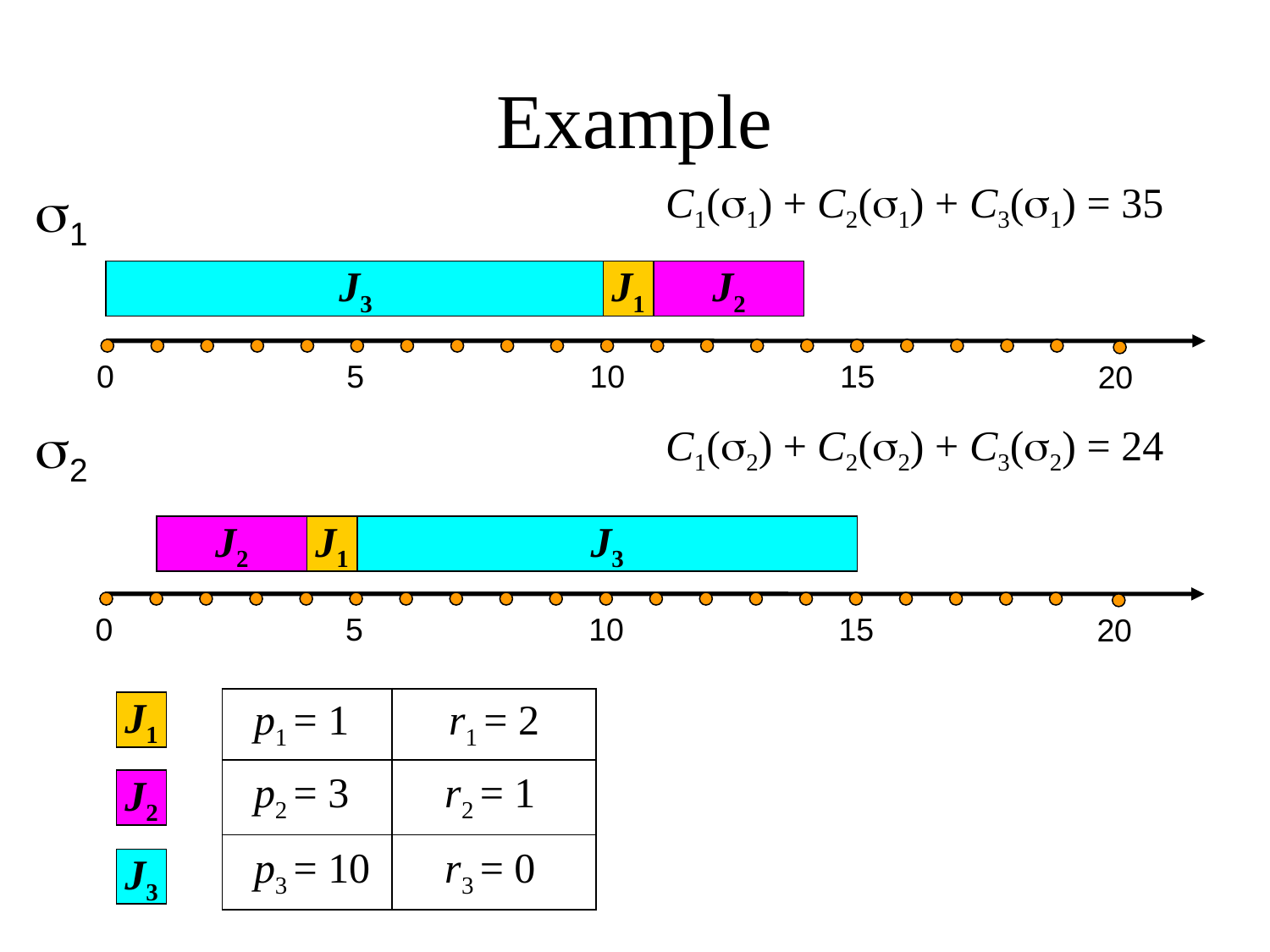

# Example
σ1
С1(σ1) + С2(σ1) + С3(σ1) = 35
J3
J1
J2

0
5
10
15
20
σ2
С1(σ2) + С2(σ2) + С3(σ2) = 24
J2
J1
J3

0
5
10
15
20
| p1 = 1 | r1 = 2 |
| --- | --- |
| p2 = 3 | r2 = 1 |
| p3 = 10 | r3 = 0 |
J1
J2
J3